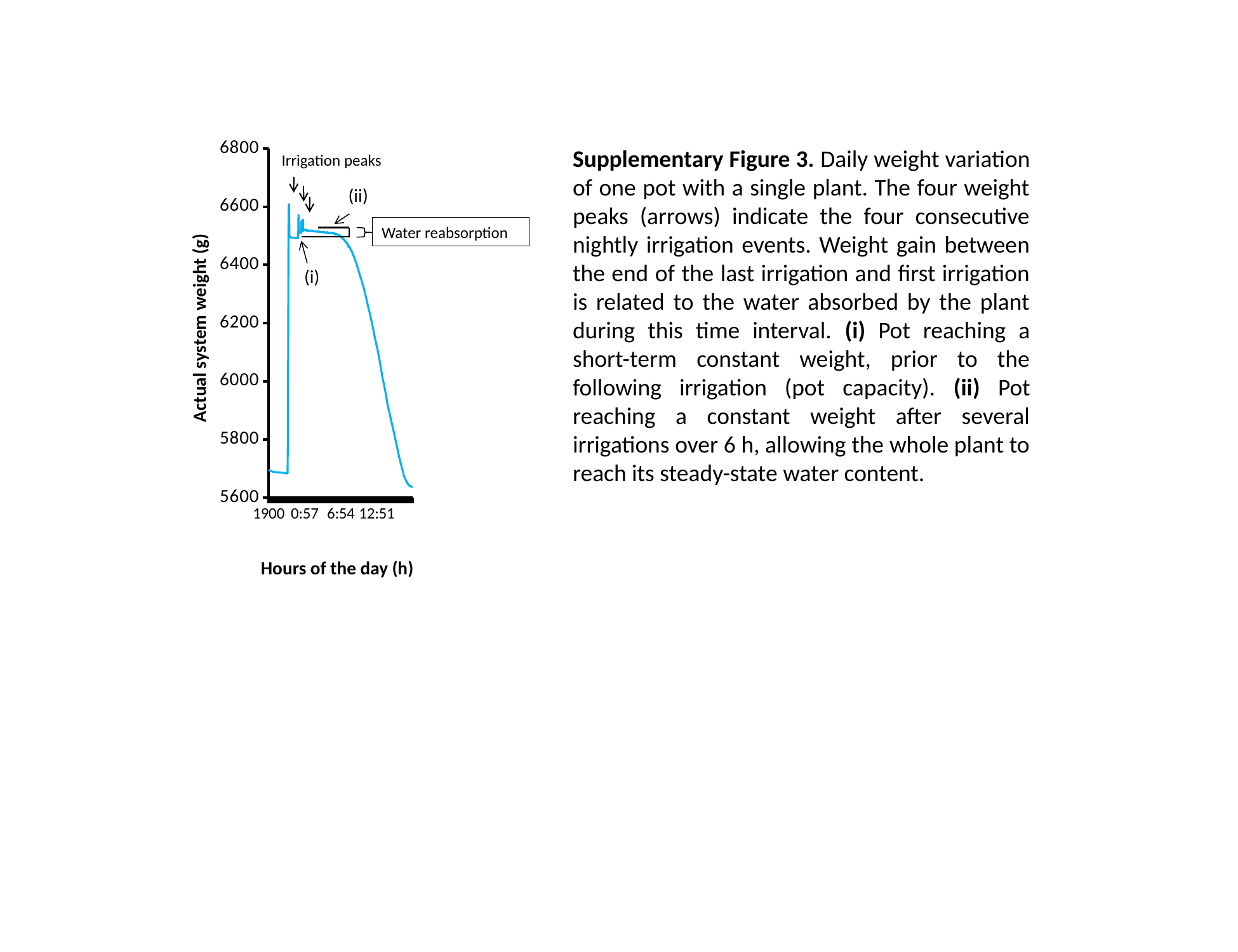

### Chart

| Category |  |
|---|---|
| 1900 | 5696.3 |
| 19:03 | 5695.22 |
| 19:06 | 5694.0 |
| 19:09 | 5692.91 |
| 19:12 | 5692.79 |
| 19:15 | 5692.41 |
| 19:18 | 5691.55 |
| 19:21 | 5690.88 |
| 19:24 | 5690.47 |
| 19:27 | 5690.48 |
| 19:30 | 5690.27 |
| 19:33 | 5689.75 |
| 19:36 | 5689.43 |
| 19:39 | 5689.3 |
| 19:42 | 5688.92 |
| 19:45 | 5688.49 |
| 19:48 | 5688.58 |
| 19:51 | 5688.59 |
| 19:54 | 5688.64 |
| 19:57 | 5688.57 |
| 20:00 | 5687.85 |
| 20:03 | 5687.87 |
| 20:06 | 5687.23 |
| 20:09 | 5687.75 |
| 20:12 | 5687.42 |
| 20:15 | 5687.03 |
| 20:18 | 5686.96 |
| 20:21 | 5686.69 |
| 20:24 | 5686.71 |
| 20:27 | 5686.49 |
| 20:30 | 5687.07 |
| 20:33 | 5687.14 |
| 20:36 | 5686.79 |
| 20:39 | 5686.98 |
| 20:42 | 5687.36 |
| 20:45 | 5686.46 |
| 20:48 | 5686.56 |
| 20:51 | 5686.41 |
| 20:54 | 5686.31 |
| 20:57 | 5686.28 |
| 21:00 | 5686.24 |
| 21:03 | 5686.51 |
| 21:06 | 5685.98 |
| 21:09 | 5685.81 |
| 21:12 | 5685.77 |
| 21:15 | 5685.28 |
| 21:18 | 5685.74 |
| 21:21 | 5685.21 |
| 21:24 | 5685.31 |
| 21:27 | 5684.57 |
| 21:30 | 5684.91 |
| 21:33 | 5684.84 |
| 21:36 | 5684.83 |
| 21:39 | 5685.04 |
| 21:42 | 5683.77 |
| 21:45 | 5683.68 |
| 21:48 | 5683.93 |
| 21:51 | 5683.71 |
| 21:54 | 5683.64 |
| 21:57 | 5683.56 |
| 22:00 | 5683.11 |
| 22:03 | 5683.32 |
| 22:06 | 5683.38 |
| 22:09 | 5800.74 |
| 22:12 | 6126.55 |
| 22:15 | 6505.19 |
| 22:18 | 6604.99 |
| 22:21 | 6608.94 |
| 22:24 | 6505.36 |
| 22:27 | 6495.62 |
| 22:30 | 6494.61 |
| 22:33 | 6494.56 |
| 22:36 | 6494.51 |
| 22:39 | 6494.24 |
| 22:42 | 6494.28 |
| 22:45 | 6494.19 |
| 22:48 | 6493.7 |
| 22:51 | 6494.2 |
| 22:54 | 6493.65 |
| 22:57 | 6493.75 |
| 2300 | 6493.44 |
| 23:03 | 6493.5 |
| 23:06 | 6493.08 |
| 23:09 | 6493.38 |
| 23:12 | 6493.53 |
| 23:15 | 6493.52 |
| 23:18 | 6493.62 |
| 23:21 | 6493.33 |
| 23:24 | 6493.02 |
| 23:27 | 6493.06 |
| 23:30 | 6492.44 |
| 23:33 | 6492.59 |
| 23:36 | 6492.95 |
| 23:39 | 6492.59 |
| 23:42 | 6492.37 |
| 23:45 | 6492.76 |
| 23:48 | 6493.22 |
| 23:51 | 6492.39 |
| 23:54 | 6572.33 |
| 23:57 | 6514.0 |
| 0:00 | 6510.84 |
| 0:03 | 6510.42 |
| 0:06 | 6510.56 |
| 0:09 | 6510.32 |
| 0:12 | 6510.93 |
| 0:15 | 6510.77 |
| 0:18 | 6510.26 |
| 0:21 | 6509.99 |
| 0:24 | 6550.51 |
| 0:27 | 6517.61 |
| 0:30 | 6514.9 |
| 0:33 | 6515.22 |
| 0:36 | 6515.66 |
| 0:39 | 6555.62 |
| 0:42 | 6520.46 |
| 0:45 | 6518.92 |
| 0:48 | 6519.14 |
| 0:51 | 6518.68 |
| 0:54 | 6519.07 |
| 0:57 | 6521.22 |
| 1:00 | 6519.51 |
| 1:03 | 6519.61 |
| 1:06 | 6520.6 |
| 1:09 | 6521.04 |
| 1:12 | 6519.77 |
| 1:15 | 6516.22 |
| 1:18 | 6517.89 |
| 1:21 | 6517.4 |
| 1:24 | 6519.64 |
| 1:27 | 6517.23 |
| 1:30 | 6517.49 |
| 1:33 | 6517.71 |
| 1:36 | 6518.0 |
| 1:39 | 6517.11 |
| 1:42 | 6517.02 |
| 1:45 | 6516.07 |
| 1:48 | 6517.51 |
| 1:51 | 6516.6 |
| 1:54 | 6517.29 |
| 1:57 | 6518.7 |
| 2:00 | 6516.57 |
| 2:03 | 6515.79 |
| 2:06 | 6516.8 |
| 2:09 | 6518.04 |
| 2:12 | 6516.13 |
| 2:15 | 6517.41 |
| 2:18 | 6515.07 |
| 2:21 | 6516.41 |
| 2:24 | 6514.77 |
| 2:27 | 6515.36 |
| 2:30 | 6515.12 |
| 2:33 | 6515.98 |
| 2:36 | 6516.74 |
| 2:39 | 6514.64 |
| 2:42 | 6514.26 |
| 2:45 | 6515.11 |
| 2:48 | 6515.14 |
| 2:51 | 6513.61 |
| 2:54 | 6514.32 |
| 2:57 | 6514.01 |
| 0300 | 6514.51 |
| 3:03 | 6513.79 |
| 3:06 | 6513.73 |
| 3:09 | 6515.77 |
| 3:12 | 6514.77 |
| 3:15 | 6513.88 |
| 3:18 | 6513.46 |
| 3:21 | 6513.52 |
| 3:24 | 6513.62 |
| 3:27 | 6514.27 |
| 3:30 | 6513.22 |
| 3:33 | 6513.16 |
| 3:36 | 6511.91 |
| 3:39 | 6512.58 |
| 3:42 | 6513.24 |
| 3:45 | 6514.05 |
| 3:48 | 6513.0 |
| 3:51 | 6512.43 |
| 3:54 | 6512.3 |
| 3:57 | 6513.08 |
| 4:00 | 6512.7 |
| 4:03 | 6512.43 |
| 4:06 | 6511.76 |
| 4:09 | 6511.71 |
| 4:12 | 6513.07 |
| 4:15 | 6509.63 |
| 4:18 | 6512.18 |
| 4:21 | 6511.0 |
| 4:24 | 6511.46 |
| 4:27 | 6511.67 |
| 4:30 | 6511.31 |
| 4:33 | 6511.04 |
| 4:36 | 6511.15 |
| 4:39 | 6509.5 |
| 4:42 | 6512.91 |
| 4:45 | 6511.14 |
| 4:48 | 6508.29 |
| 4:51 | 6510.23 |
| 4:54 | 6510.58 |
| 4:57 | 6510.66 |
| 5:00 | 6509.85 |
| 5:03 | 6509.38 |
| 5:06 | 6509.43 |
| 5:09 | 6509.38 |
| 5:12 | 6508.29 |
| 5:15 | 6509.48 |
| 5:18 | 6508.39 |
| 5:21 | 6509.16 |
| 5:24 | 6508.8 |
| 5:27 | 6507.7 |
| 5:30 | 6510.99 |
| 5:33 | 6509.15 |
| 5:36 | 6508.57 |
| 5:39 | 6509.0 |
| 5:42 | 6508.82 |
| 5:45 | 6507.72 |
| 5:48 | 6509.13 |
| 5:51 | 6506.95 |
| 5:54 | 6507.68 |
| 5:57 | 6506.23 |
| 6:00 | 6506.73 |
| 6:03 | 6506.46 |
| 6:06 | 6503.36 |
| 6:09 | 6506.35 |
| 6:12 | 6505.75 |
| 6:15 | 6505.24 |
| 6:18 | 6505.32 |
| 6:21 | 6504.36 |
| 6:24 | 6503.88 |
| 6:27 | 6503.45 |
| 6:30 | 6502.19 |
| 6:33 | 6502.19 |
| 6:36 | 6501.77 |
| 6:39 | 6502.03 |
| 6:42 | 6502.55 |
| 6:45 | 6499.18 |
| 6:48 | 6499.27 |
| 6:51 | 6496.1 |
| 6:54 | 6497.98 |
| 6:57 | 6497.12 |
| 0700 | 6495.72 |
| 7:03 | 6496.12 |
| 7:06 | 6492.83 |
| 7:09 | 6493.36 |
| 7:12 | 6491.91 |
| 7:15 | 6489.62 |
| 7:18 | 6489.04 |
| 7:21 | 6488.27 |
| 7:24 | 6487.7 |
| 7:27 | 6485.95 |
| 7:30 | 6484.91 |
| 7:33 | 6483.61 |
| 7:36 | 6482.18 |
| 7:39 | 6480.32 |
| 7:42 | 6480.12 |
| 7:45 | 6478.87 |
| 7:48 | 6477.17 |
| 7:51 | 6475.6 |
| 7:54 | 6473.87 |
| 7:57 | 6471.91 |
| 8:00 | 6474.89 |
| 8:03 | 6469.33 |
| 8:06 | 6468.01 |
| 8:09 | 6461.73 |
| 8:12 | 6464.98 |
| 8:15 | 6464.1 |
| 8:18 | 6462.74 |
| 8:21 | 6461.16 |
| 8:24 | 6458.21 |
| 8:27 | 6456.89 |
| 8:30 | 6454.93 |
| 8:33 | 6452.63 |
| 8:36 | 6452.17 |
| 8:39 | 6448.45 |
| 8:42 | 6446.64 |
| 8:45 | 6445.82 |
| 8:48 | 6442.1 |
| 8:51 | 6439.07 |
| 8:54 | 6436.63 |
| 8:57 | 6433.67 |
| 9:00 | 6431.57 |
| 9:03 | 6429.26 |
| 9:06 | 6426.06 |
| 9:09 | 6423.67 |
| 9:12 | 6420.83 |
| 9:15 | 6417.65 |
| 9:18 | 6414.33 |
| 9:21 | 6411.3 |
| 9:24 | 6408.63 |
| 9:27 | 6406.14 |
| 9:30 | 6402.57 |
| 9:33 | 6399.75 |
| 9:36 | 6396.01 |
| 9:39 | 6392.94 |
| 9:42 | 6389.78 |
| 9:45 | 6386.21 |
| 9:48 | 6383.22 |
| 9:51 | 6378.93 |
| 9:54 | 6375.61 |
| 9:57 | 6372.17 |
| 10:00 | 6367.39 |
| 10:03 | 6364.63 |
| 10:06 | 6361.8 |
| 10:09 | 6358.13 |
| 10:12 | 6355.42 |
| 10:15 | 6351.75 |
| 10:18 | 6348.64 |
| 10:21 | 6344.51 |
| 10:24 | 6341.78 |
| 10:27 | 6338.83 |
| 10:30 | 6334.76 |
| 10:33 | 6331.49 |
| 10:36 | 6327.4 |
| 10:39 | 6324.2 |
| 10:42 | 6319.88 |
| 10:45 | 6315.53 |
| 10:48 | 6311.32 |
| 10:51 | 6307.48 |
| 10:54 | 6303.49 |
| 10:57 | 6298.87 |
| 1100 | 6294.43 |
| 11:03 | 6290.02 |
| 11:06 | 6285.86 |
| 11:09 | 6280.81 |
| 11:12 | 6276.29 |
| 11:15 | 6271.37 |
| 11:18 | 6266.83 |
| 11:21 | 6261.47 |
| 11:24 | 6257.0 |
| 11:27 | 6253.24 |
| 11:30 | 6248.86 |
| 11:33 | 6244.62 |
| 11:36 | 6240.51 |
| 11:39 | 6236.89 |
| 11:42 | 6232.4 |
| 11:45 | 6228.11 |
| 11:48 | 6223.76 |
| 11:51 | 6219.59 |
| 11:54 | 6215.44 |
| 11:57 | 6208.63 |
| 12:00 | 6205.52 |
| 12:03 | 6200.77 |
| 12:06 | 6195.92 |
| 12:09 | 6188.37 |
| 12:12 | 6185.87 |
| 12:15 | 6180.1 |
| 12:18 | 6174.84 |
| 12:21 | 6168.54 |
| 12:24 | 6162.83 |
| 12:27 | 6157.43 |
| 12:30 | 6152.54 |
| 12:33 | 6147.6 |
| 12:36 | 6143.06 |
| 12:39 | 6137.86 |
| 12:42 | 6133.61 |
| 12:45 | 6128.44 |
| 12:48 | 6123.89 |
| 12:51 | 6119.4 |
| 12:54 | 6115.2 |
| 12:57 | 6109.53 |
| 13:00 | 6105.06 |
| 13:03 | 6099.82 |
| 13:06 | 6094.29 |
| 13:09 | 6088.78 |
| 13:12 | 6083.83 |
| 13:15 | 6078.28 |
| 13:18 | 6072.76 |
| 13:21 | 6066.69 |
| 13:24 | 6060.37 |
| 13:27 | 6054.67 |
| 13:30 | 6048.33 |
| 13:33 | 6041.28 |
| 13:36 | 6035.75 |
| 13:39 | 6029.28 |
| 13:42 | 6022.75 |
| 13:45 | 6017.04 |
| 13:48 | 6011.77 |
| 13:51 | 6006.08 |
| 13:54 | 6001.8 |
| 13:57 | 5996.46 |
| 14:00 | 5991.79 |
| 14:03 | 5986.88 |
| 14:06 | 5981.31 |
| 14:09 | 5976.05 |
| 14:12 | 5970.85 |
| 14:15 | 5965.62 |
| 14:18 | 5959.19 |
| 14:21 | 5954.4 |
| 14:24 | 5948.3 |
| 14:27 | 5942.18 |
| 14:30 | 5935.25 |
| 14:33 | 5929.83 |
| 14:36 | 5923.46 |
| 14:39 | 5918.12 |
| 14:42 | 5912.78 |
| 14:45 | 5907.6 |
| 14:48 | 5903.08 |
| 14:51 | 5898.8 |
| 14:54 | 5894.74 |
| 14:57 | 5890.27 |
| 1500 | 5886.55 |
| 15:03 | 5881.12 |
| 15:06 | 5876.22 |
| 15:09 | 5872.22 |
| 15:12 | 5867.28 |
| 15:15 | 5862.91 |
| 15:18 | 5857.93 |
| 15:21 | 5853.25 |
| 15:24 | 5848.65 |
| 15:27 | 5843.78 |
| 15:30 | 5839.24 |
| 15:33 | 5834.85 |
| 15:36 | 5830.17 |
| 15:39 | 5825.58 |
| 15:42 | 5821.2 |
| 15:45 | 5816.12 |
| 15:48 | 5811.36 |
| 15:51 | 5806.8 |
| 15:54 | 5802.19 |
| 15:57 | 5797.52 |
| 16:00 | 5792.17 |
| 16:03 | 5787.38 |
| 16:06 | 5782.83 |
| 16:09 | 5778.09 |
| 16:12 | 5773.67 |
| 16:15 | 5768.27 |
| 16:18 | 5763.3 |
| 16:21 | 5758.53 |
| 16:24 | 5754.0 |
| 16:27 | 5748.35 |
| 16:30 | 5743.46 |
| 16:33 | 5738.79 |
| 16:36 | 5734.31 |
| 16:39 | 5729.71 |
| 16:42 | 5725.56 |
| 16:45 | 5721.36 |
| 16:48 | 5717.36 |
| 16:51 | 5713.95 |
| 16:54 | 5710.13 |
| 16:57 | 5706.17 |
| 17:00 | 5701.82 |
| 17:03 | 5698.15 |
| 17:06 | 5694.88 |
| 17:09 | 5691.56 |
| 17:12 | 5688.38 |
| 17:15 | 5679.8 |
| 17:18 | 5676.89 |
| 17:21 | 5674.39 |
| 17:24 | 5671.93 |
| 17:27 | 5668.7 |
| 17:30 | 5666.8 |
| 17:33 | 5664.26 |
| 17:36 | 5662.19 |
| 17:39 | 5659.61 |
| 17:42 | 5657.9 |
| 17:45 | 5655.35 |
| 17:48 | 5654.16 |
| 17:51 | 5652.43 |
| 17:54 | 5650.33 |
| 17:57 | 5648.15 |
| 18:00 | 5646.62 |
| 18:03 | 5645.17 |
| 18:06 | 5643.21 |
| 18:09 | 5642.56 |
| 18:12 | 5641.33 |
| 18:15 | 5641.26 |
| 18:18 | 5640.45 |
| 18:21 | 5640.01 |
| 18:24 | 5639.35 |
| 18:27 | 5638.18 |
| 18:30 | 5637.96 |
| 18:33 | 5637.68 |
| 18:36 | 5637.41 |
| 18:39 | 5636.99 |
| 18:42 | 5636.51 |
| 18:45 | 5637.2 |
Supplementary Figure 3. Daily weight variation of one pot with a single plant. The four weight peaks (arrows) indicate the four consecutive nightly irrigation events. Weight gain between the end of the last irrigation and first irrigation is related to the water absorbed by the plant during this time interval. (i) Pot reaching a short-term constant weight, prior to the following irrigation (pot capacity). (ii) Pot reaching a constant weight after several irrigations over 6 h, allowing the whole plant to reach its steady-state water content.

Irrigation peaks
(ii)
Water reabsorption

(i)
Actual system weight (g)
Hours of the day (h)